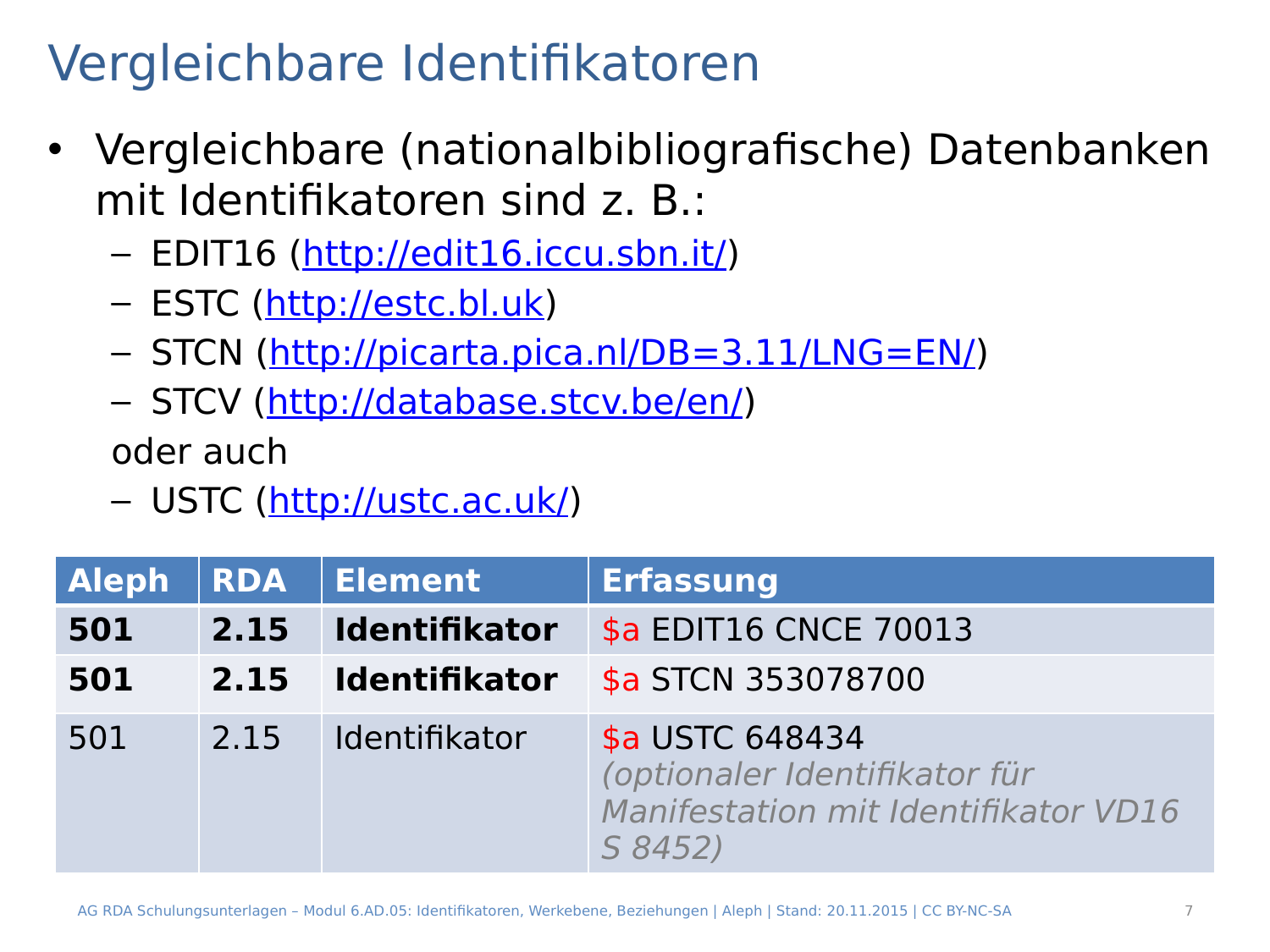

# Vergleichbare Identifikatoren
Vergleichbare (nationalbibliografische) Datenbanken mit Identifikatoren sind z. B.:
EDIT16 (http://edit16.iccu.sbn.it/)
ESTC (http://estc.bl.uk)
STCN (http://picarta.pica.nl/DB=3.11/LNG=EN/)
STCV (http://database.stcv.be/en/)
oder auch
USTC (http://ustc.ac.uk/)
| Aleph | RDA | Element | Erfassung |
| --- | --- | --- | --- |
| 501 | 2.15 | Identifikator | $a EDIT16 CNCE 70013 |
| 501 | 2.15 | Identifikator | $a STCN 353078700 |
| 501 | 2.15 | Identifikator | $a USTC 648434 (optionaler Identifikator für Manifestation mit Identifikator VD16 S 8452) |
AG RDA Schulungsunterlagen – Modul 6.AD.05: Identifikatoren, Werkebene, Beziehungen | Aleph | Stand: 20.11.2015 | CC BY-NC-SA
7